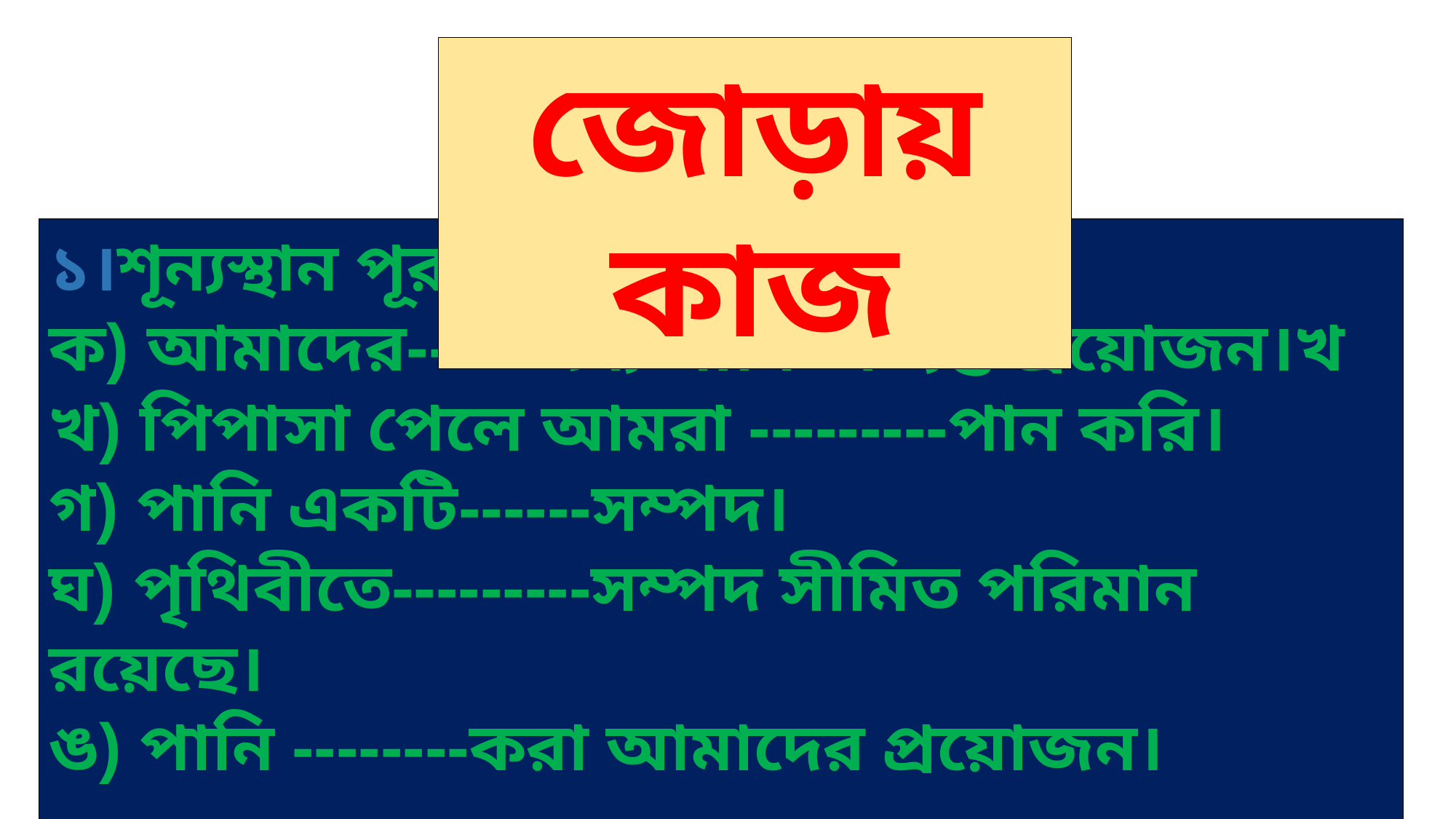

জোড়ায় কাজ
১।শূন্যস্থান পূরণ করঃ
ক) আমাদের-----জন্য পানি অত্যন্ত প্রয়োজন।খ
খ) পিপাসা পেলে আমরা ---------পান করি।
গ) পানি একটি------সম্পদ।
ঘ) পৃথিবীতে---------সম্পদ সীমিত পরিমান রয়েছে।
ঙ) পানি --------করা আমাদের প্রয়োজন।